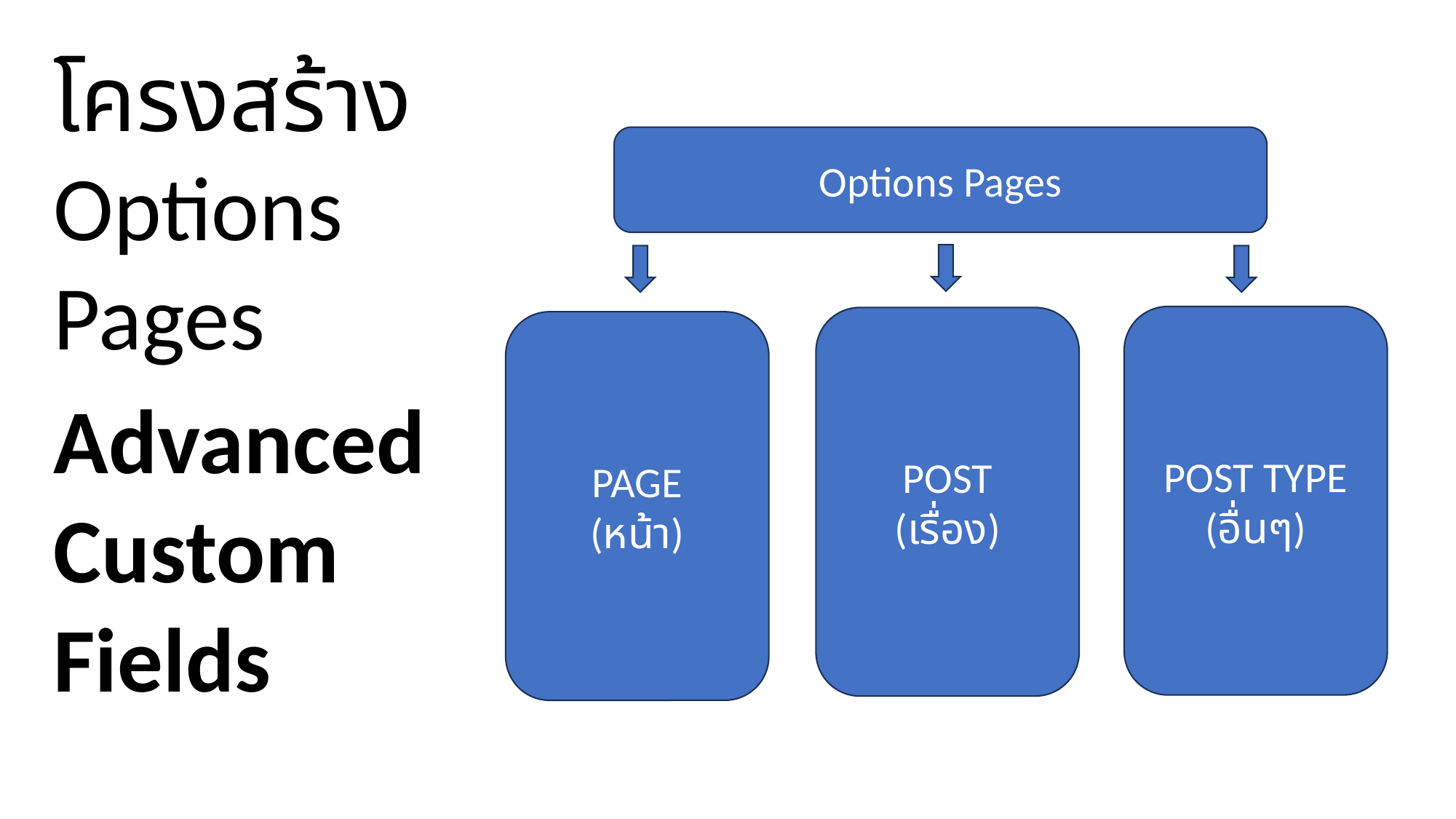

โครงสร้าง
Options Pages
Options Pages

POST TYPE
(อื่นๆ)
POST
(เรื่อง)
PAGE
(หน้า)
Advanced Custom Fields